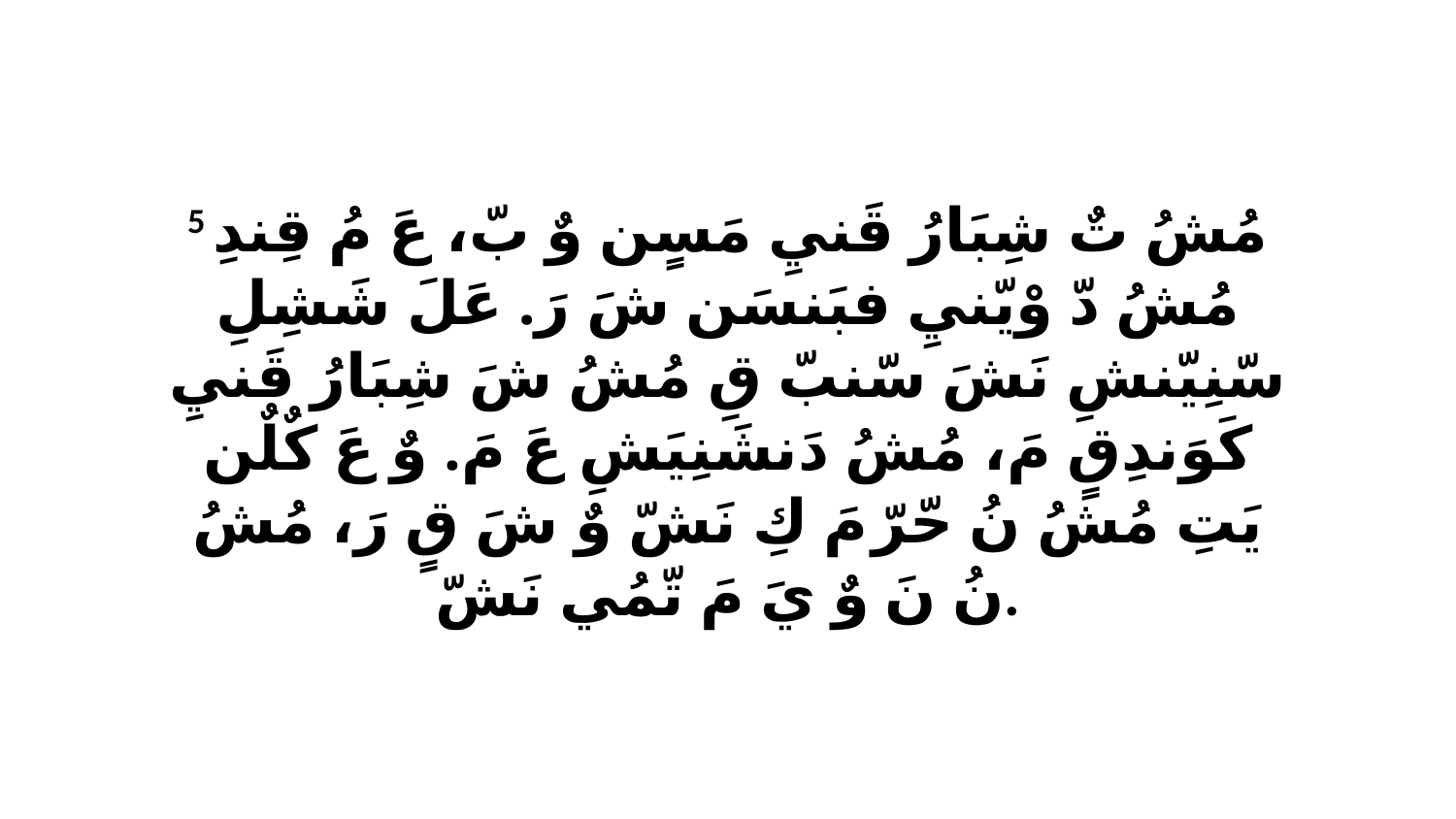

5 مُشُ تٌ شِبَارُ قَنيِ مَسٍن وٌ بّ، عَ مُ قِندِ مُشُ دّ وْيّنيِ فبَنسَن شَ رَ. عَلَ شَشِلِ سّنِيّنشِ نَشَ سّنبّ قِ مُشُ شَ شِبَارُ قَنيِ كَوَندِقٍ مَ، مُشُ دَنشَنِيَشِ عَ مَ. وٌ عَ كٌلٌن يَتِ مُشُ نُ حّرّ مَ كِ نَشّ وٌ شَ قٍ رَ، مُشُ نُ نَ وٌ يَ مَ تّمُي نَشّ.